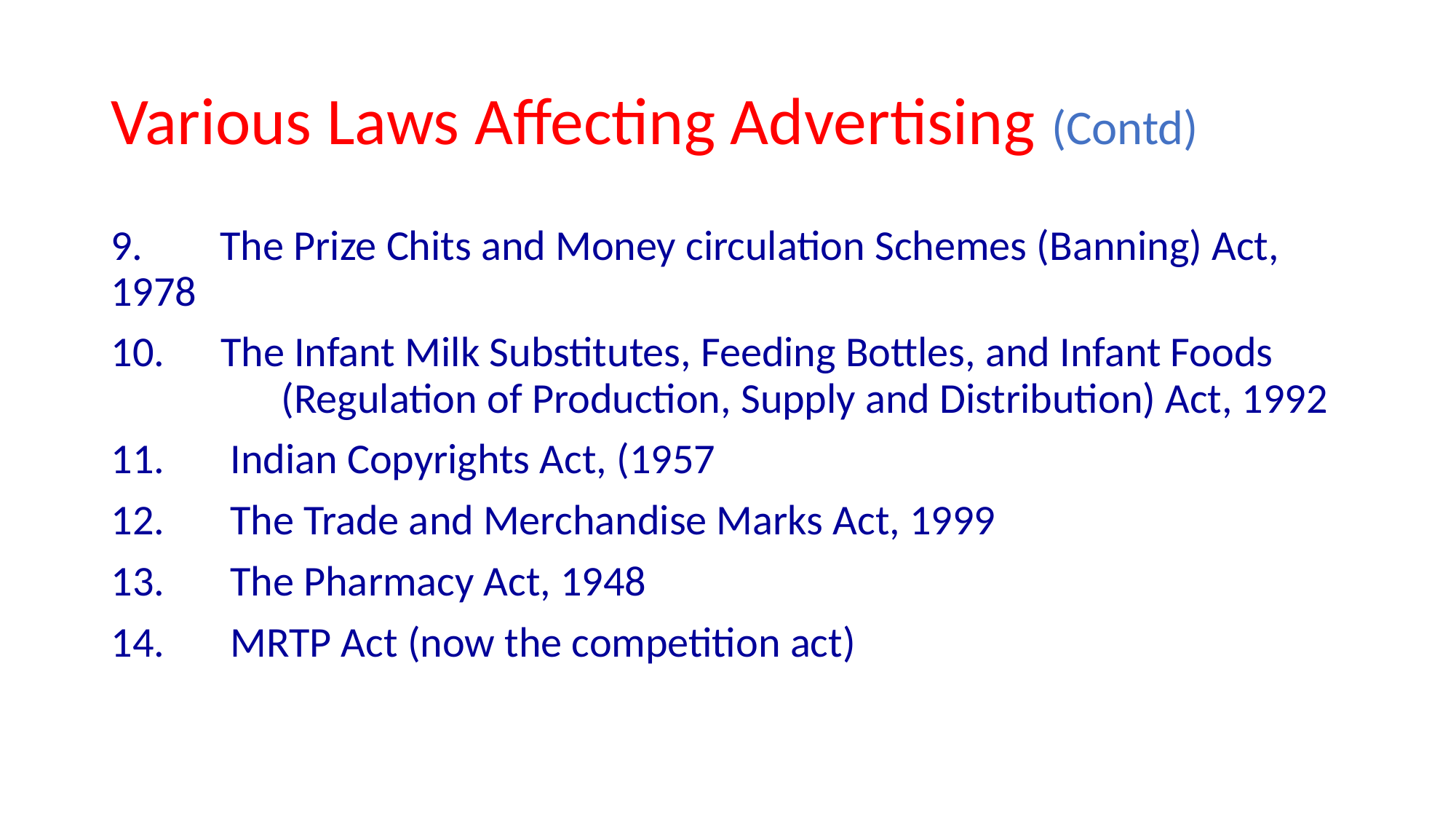

# Various Laws Affecting Advertising (Contd)
9. 	The Prize Chits and Money circulation Schemes (Banning) Act, 	1978
     The Infant Milk Substitutes, Feeding Bottles, and Infant Foods 	(Regulation of Production, Supply and Distribution) Act, 1992
      Indian Copyrights Act, (1957
      The Trade and Merchandise Marks Act, 1999
      The Pharmacy Act, 1948
      MRTP Act (now the competition act)